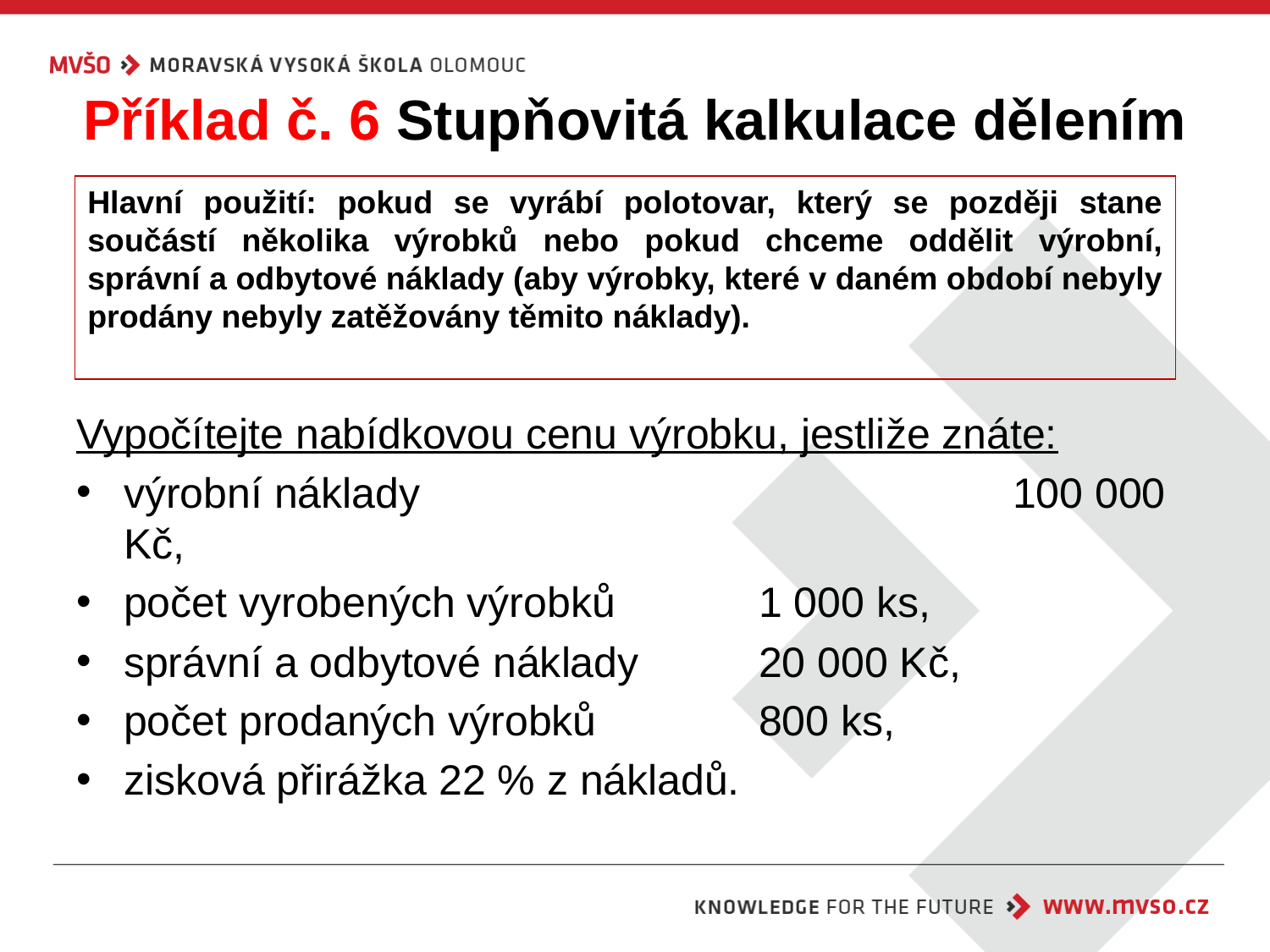

# Příklad č. 6 Stupňovitá kalkulace dělením
Hlavní použití: pokud se vyrábí polotovar, který se později stane součástí několika výrobků nebo pokud chceme oddělit výrobní, správní a odbytové náklady (aby výrobky, které v daném období nebyly prodány nebyly zatěžovány těmito náklady).

Vypočítejte nabídkovou cenu výrobku, jestliže znáte:
výrobní náklady 					100 000 Kč,
počet vyrobených výrobků 		1 000 ks,
správní a odbytové náklady 	20 000 Kč,
počet prodaných výrobků 		800 ks,
zisková přirážka 22 % z nákladů.